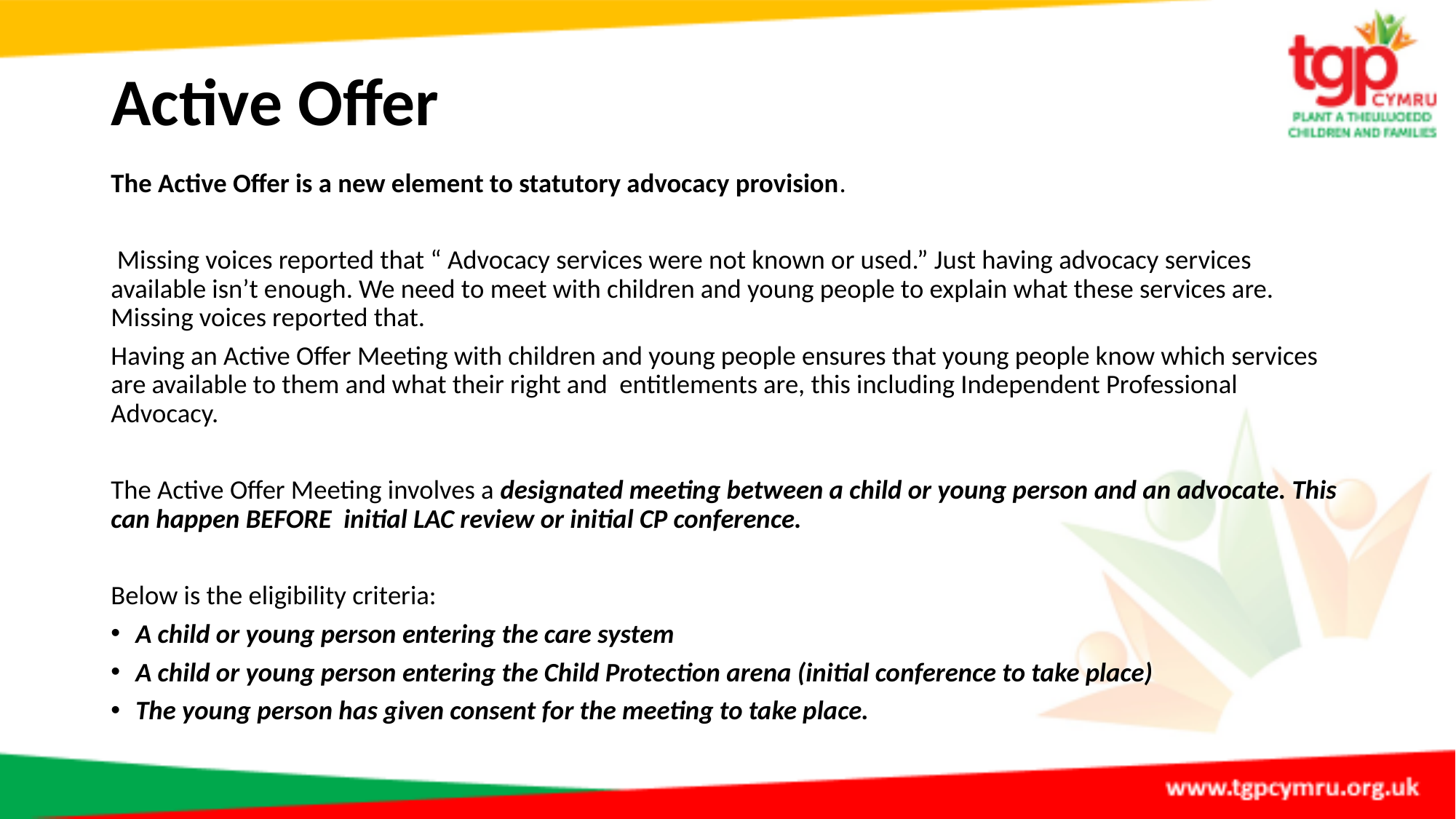

# Active Offer
The Active Offer is a new element to statutory advocacy provision.

 Missing voices reported that “ Advocacy services were not known or used.” Just having advocacy services available isn’t enough. We need to meet with children and young people to explain what these services are. Missing voices reported that.
Having an Active Offer Meeting with children and young people ensures that young people know which services are available to them and what their right and  entitlements are, this including Independent Professional Advocacy.

The Active Offer Meeting involves a designated meeting between a child or young person and an advocate. This can happen BEFORE  initial LAC review or initial CP conference.

Below is the eligibility criteria:
A child or young person entering the care system
A child or young person entering the Child Protection arena (initial conference to take place)
The young person has given consent for the meeting to take place.